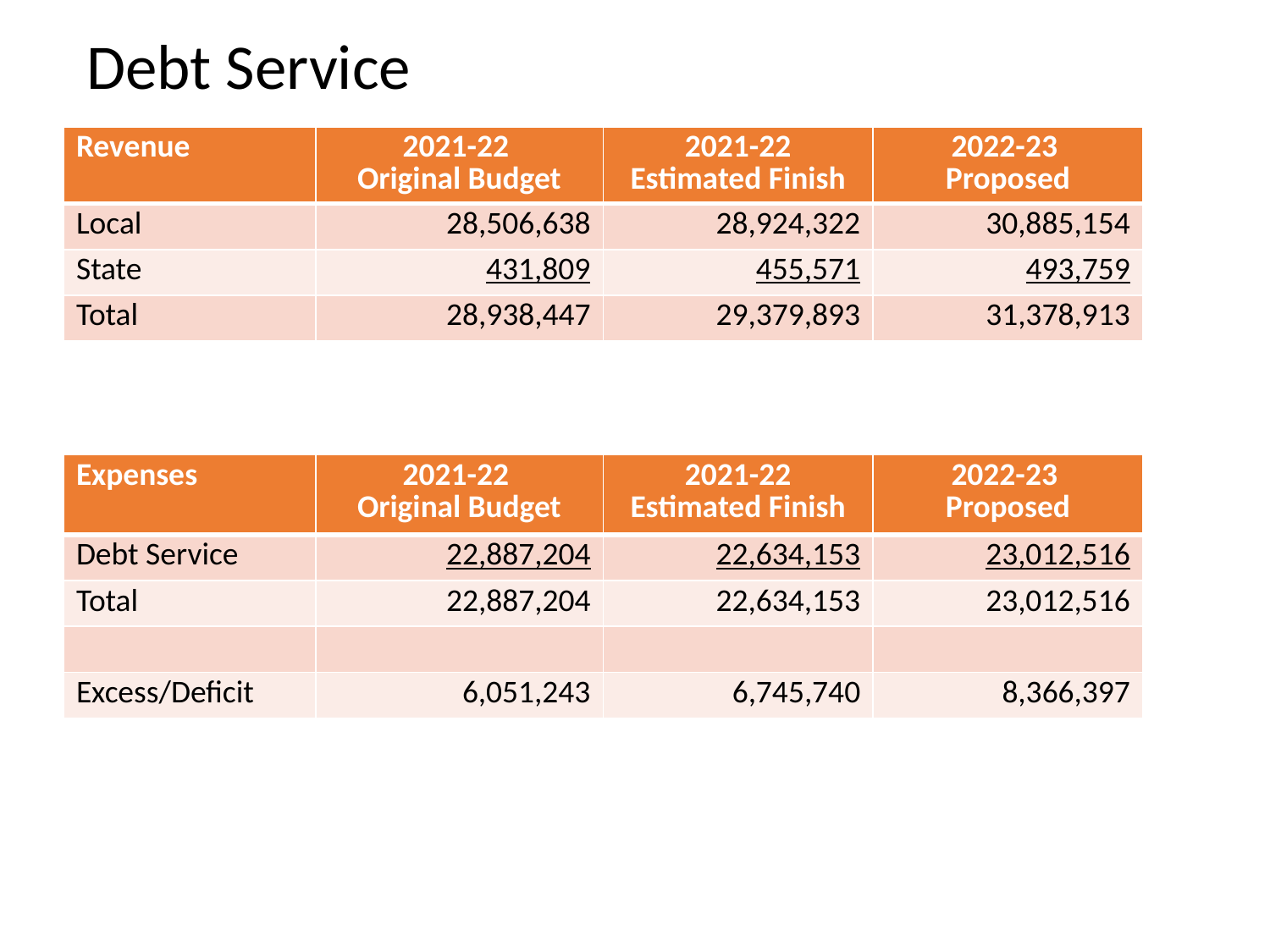

# Debt Service
| Revenue | 2021-22 Original Budget | 2021-22 Estimated Finish | 2022-23 Proposed |
| --- | --- | --- | --- |
| Local | 28,506,638 | 28,924,322 | 30,885,154 |
| State | 431,809 | 455,571 | 493,759 |
| Total | 28,938,447 | 29,379,893 | 31,378,913 |
| Expenses | 2021-22 Original Budget | 2021-22 Estimated Finish | 2022-23 Proposed |
| --- | --- | --- | --- |
| Debt Service | 22,887,204 | 22,634,153 | 23,012,516 |
| Total | 22,887,204 | 22,634,153 | 23,012,516 |
|  |  |  |  |
| Excess/Deficit | 6,051,243 | 6,745,740 | 8,366,397 |